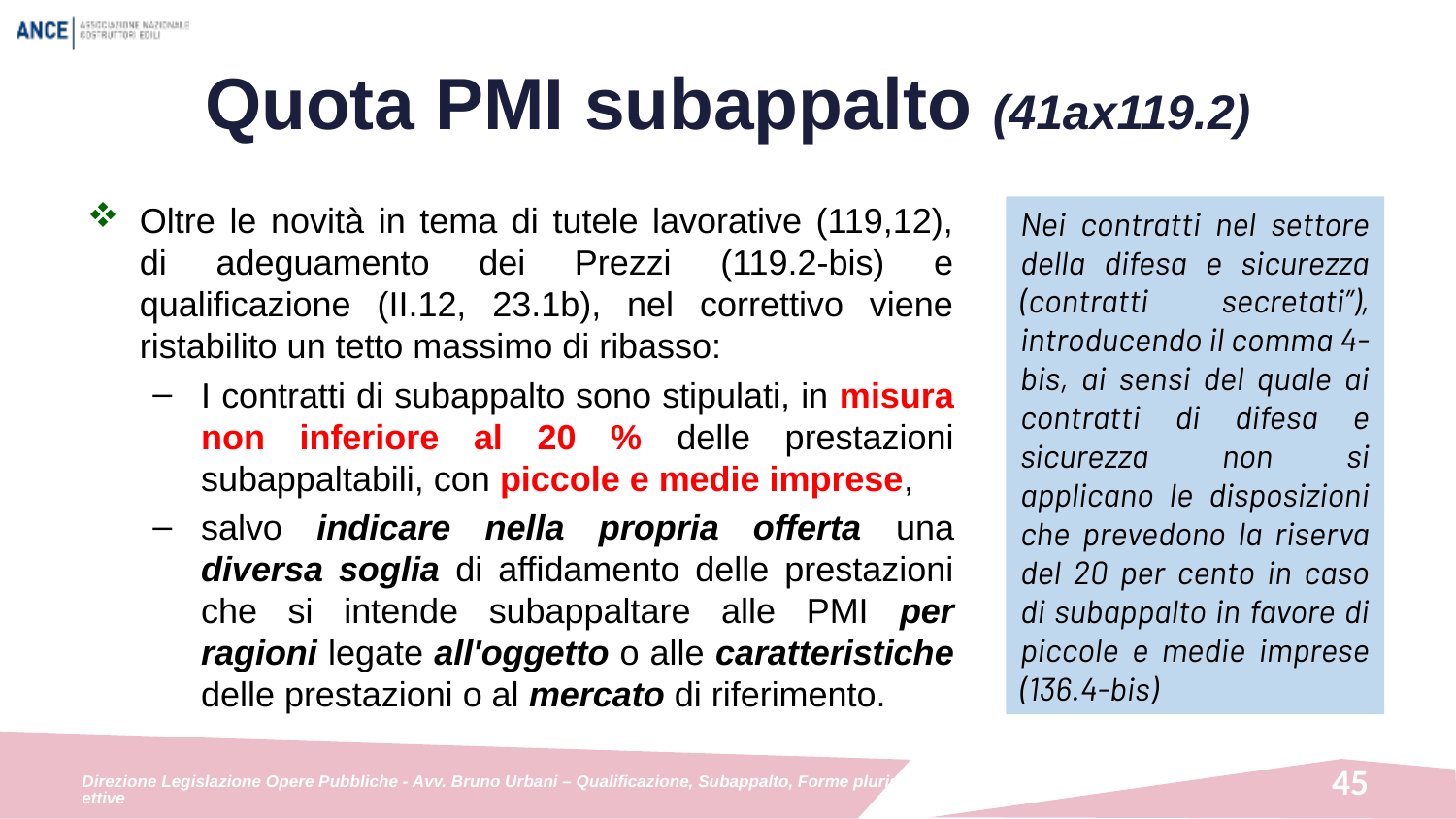

# Quota PMI subappalto (41ax119.2)
Oltre le novità in tema di tutele lavorative (119,12), di adeguamento dei Prezzi (119.2-bis) e qualificazione (II.12, 23.1b), nel correttivo viene ristabilito un tetto massimo di ribasso:
I contratti di subappalto sono stipulati, in misura non inferiore al 20 % delle prestazioni subappaltabili, con piccole e medie imprese,
salvo indicare nella propria offerta una diversa soglia di affidamento delle prestazioni che si intende subappaltare alle PMI per ragioni legate all'oggetto o alle caratteristiche delle prestazioni o al mercato di riferimento.
Nei contratti nel settore della difesa e sicurezza (contratti secretati”), introducendo il comma 4- bis, ai sensi del quale ai contratti di difesa e sicurezza non si applicano le disposizioni che prevedono la riserva del 20 per cento in caso di subappalto in favore di piccole e medie imprese (136.4-bis)
Direzione Legislazione Opere Pubbliche - Avv. Bruno Urbani – Qualificazione, Subappalto, Forme plurisoggettive
45